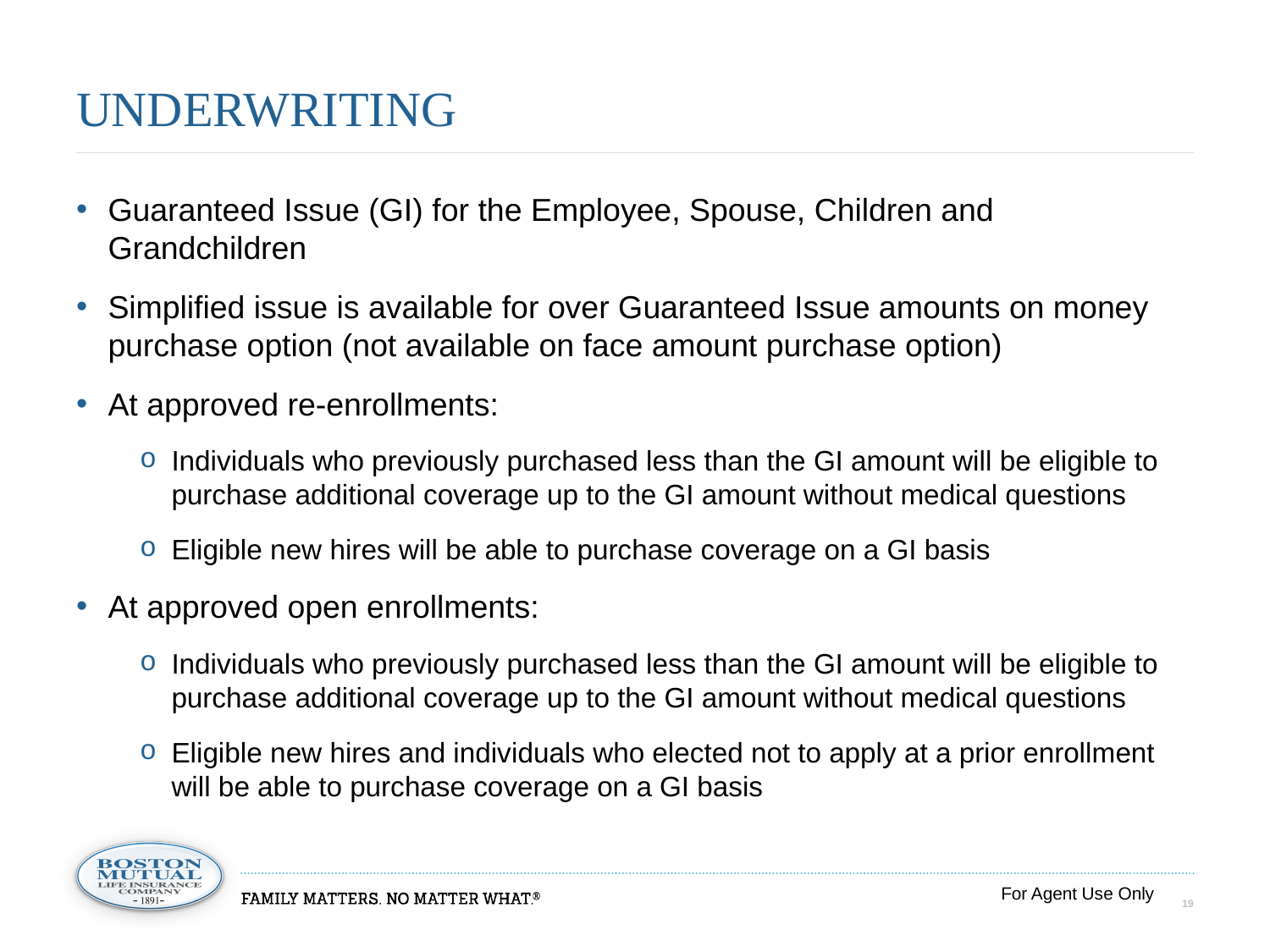

# underwriting
Guaranteed Issue (GI) for the Employee, Spouse, Children and Grandchildren
Simplified issue is available for over Guaranteed Issue amounts on money purchase option (not available on face amount purchase option)
At approved re-enrollments:
Individuals who previously purchased less than the GI amount will be eligible to purchase additional coverage up to the GI amount without medical questions
Eligible new hires will be able to purchase coverage on a GI basis
At approved open enrollments:
Individuals who previously purchased less than the GI amount will be eligible to purchase additional coverage up to the GI amount without medical questions
Eligible new hires and individuals who elected not to apply at a prior enrollment will be able to purchase coverage on a GI basis
For Agent Use Only